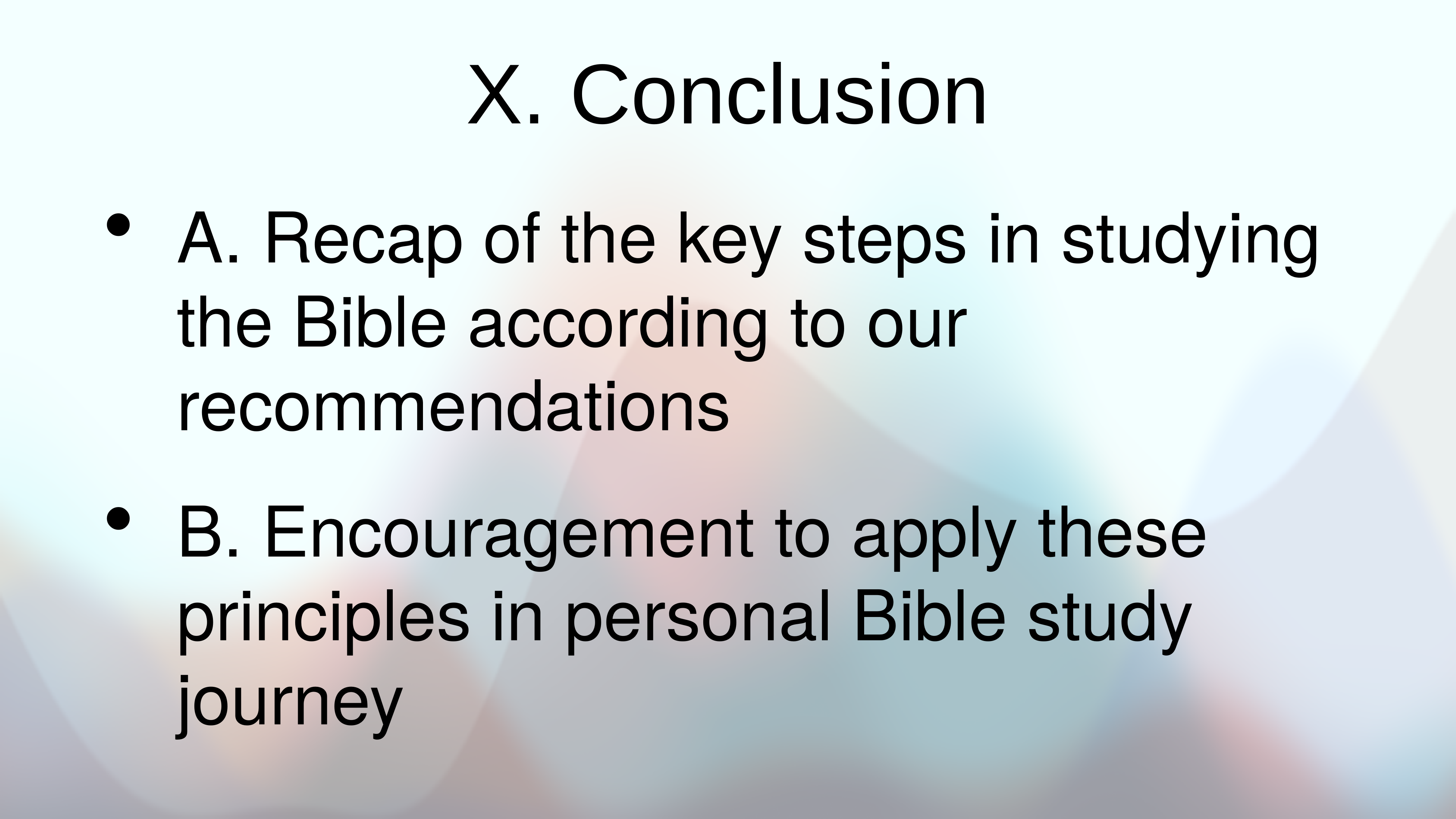

# X. Conclusion
A. Recap of the key steps in studying the Bible according to our recommendations
B. Encouragement to apply these principles in personal Bible study journey